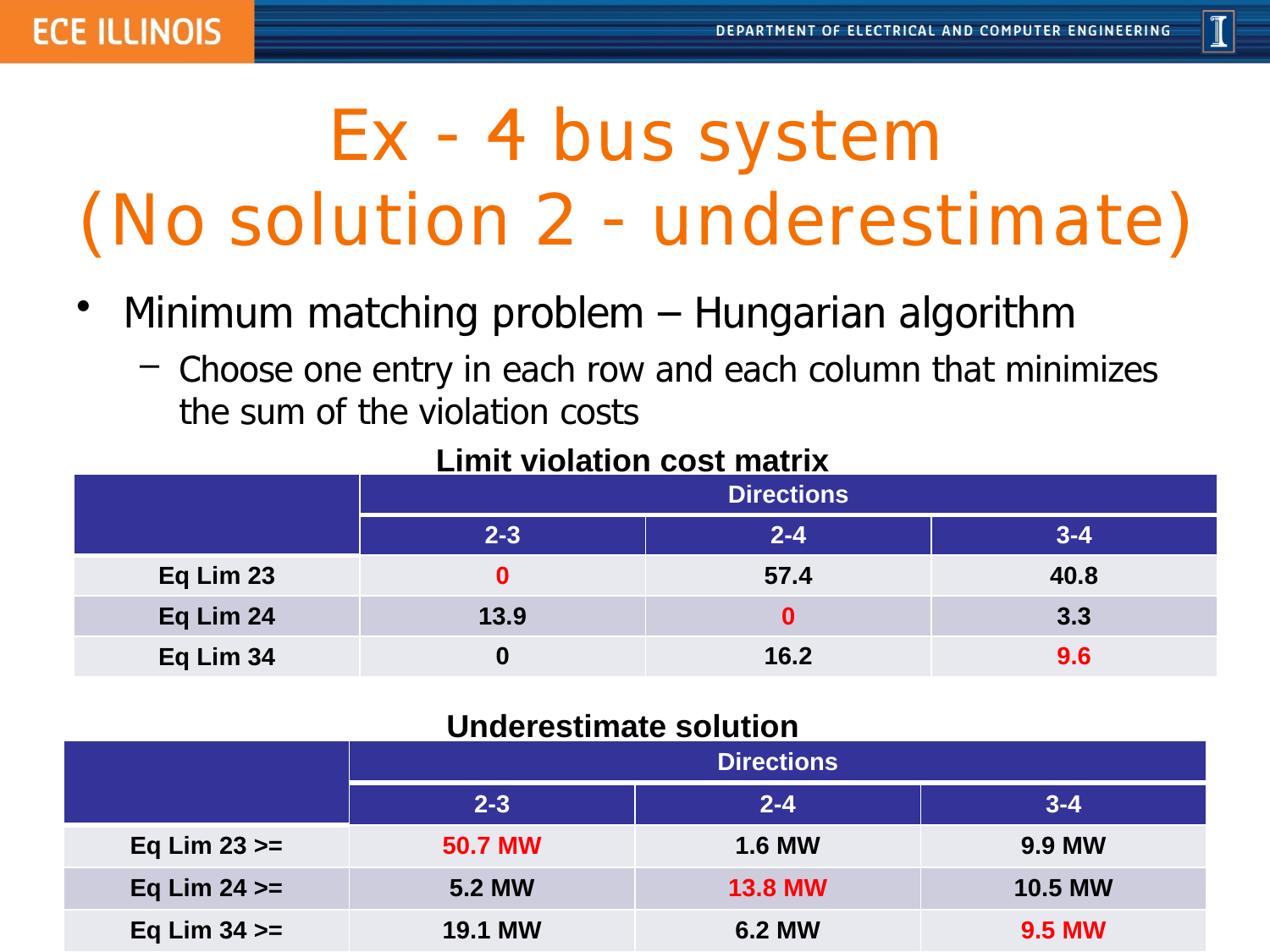

# Ex - 4 bus system (No solution 2 - underestimate)
Minimum matching problem – Hungarian algorithm
Choose one entry in each row and each column that minimizes the sum of the violation costs
Limit violation cost matrix
|  | Directions |  |  |
| --- | --- | --- | --- |
|  | 2-3 | 2-4 | 3-4 |
| Eq Lim 23 | 0 | 57.4 | 40.8 |
| Eq Lim 24 | 13.9 | 0 | 3.3 |
| Eq Lim 34 | 0 | 16.2 | 9.6 |
Underestimate solution
|  | Directions |  |  |
| --- | --- | --- | --- |
|  | 2-3 | 2-4 | 3-4 |
| Eq Lim 23 >= | 50.7 MW | 1.6 MW | 9.9 MW |
| Eq Lim 24 >= | 5.2 MW | 13.8 MW | 10.5 MW |
| Eq Lim 34 >= | 19.1 MW | 6.2 MW | 9.5 MW |
20